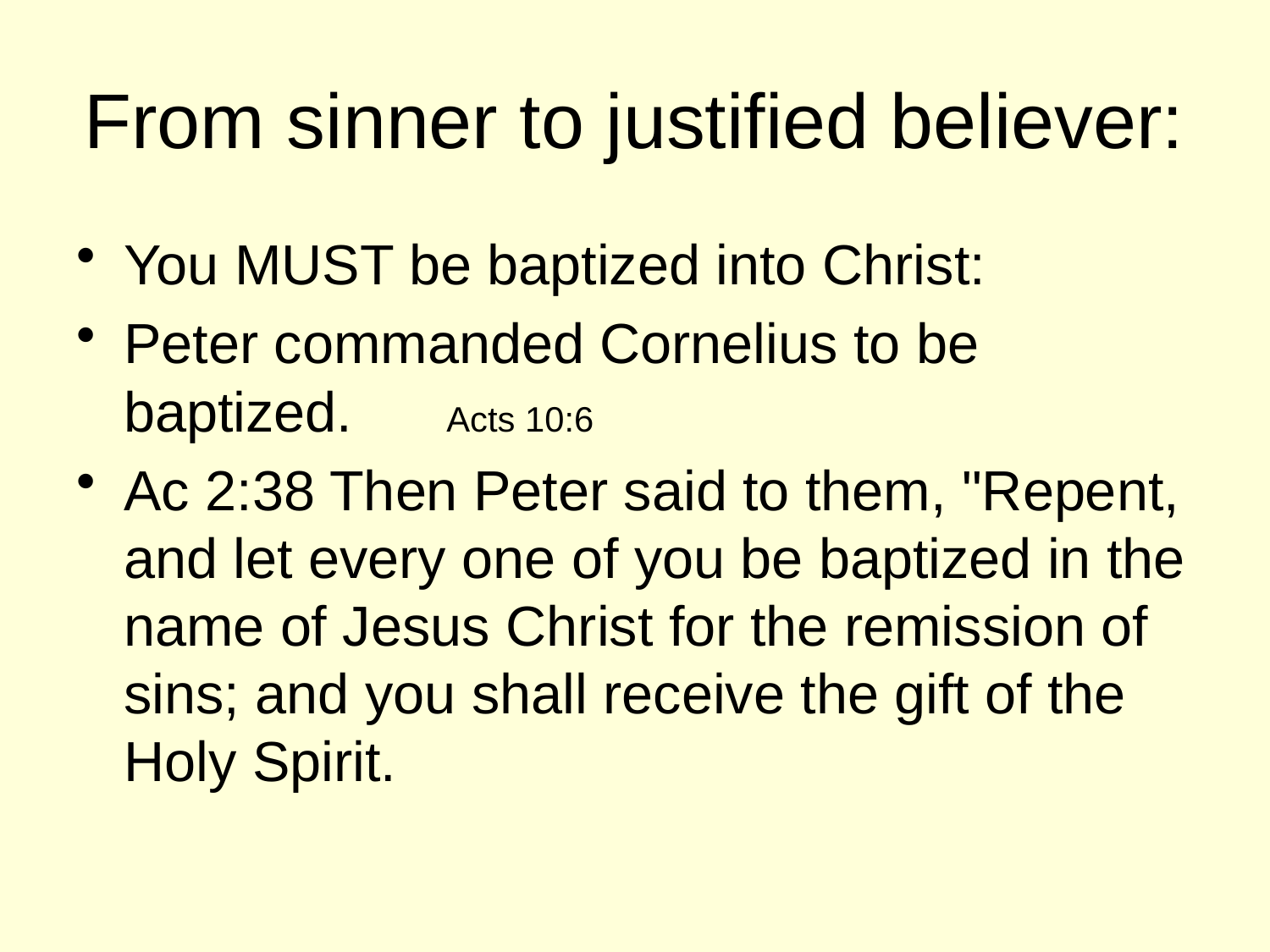

# From sinner to justified believer:
You MUST be baptized into Christ:
Peter commanded Cornelius to be baptized.      Acts 10:6
Ac 2:38 Then Peter said to them, "Repent, and let every one of you be baptized in the name of Jesus Christ for the remission of sins; and you shall receive the gift of the Holy Spirit.